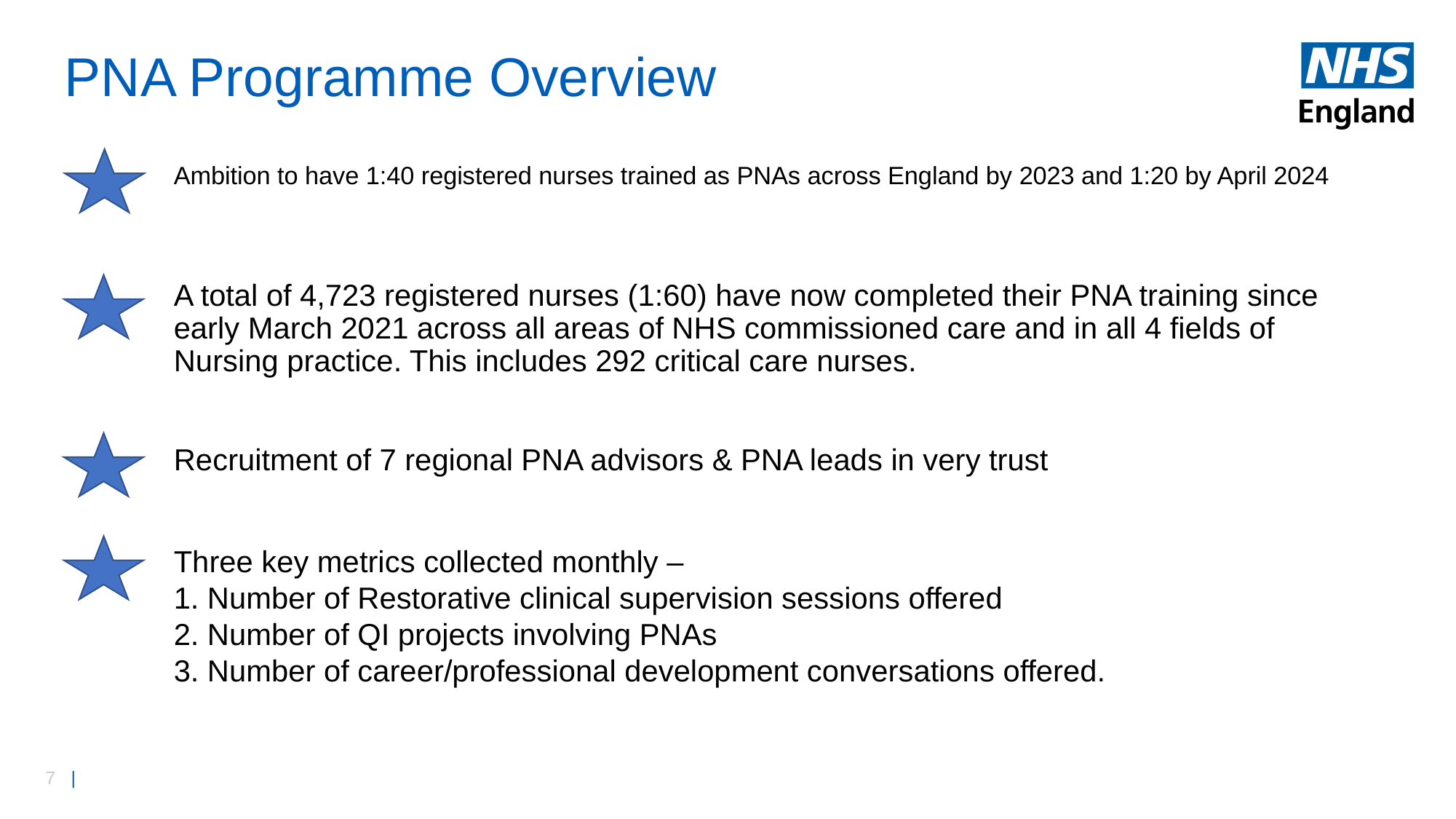

PNA Programme Overview

Ambition to have 1:40 registered nurses trained as PNAs across England by 2023 and 1:20 by April 2024

A total of 4,723 registered nurses (1:60) have now completed their PNA training since early March 2021 across all areas of NHS commissioned care and in all 4 fields of Nursing practice. This includes 292 critical care nurses.

Recruitment of 7 regional PNA advisors & PNA leads in very trust

Three key metrics collected monthly –
1. Number of Restorative clinical supervision sessions offered
2. Number of QI projects involving PNAs
3. Number of career/professional development conversations offered.